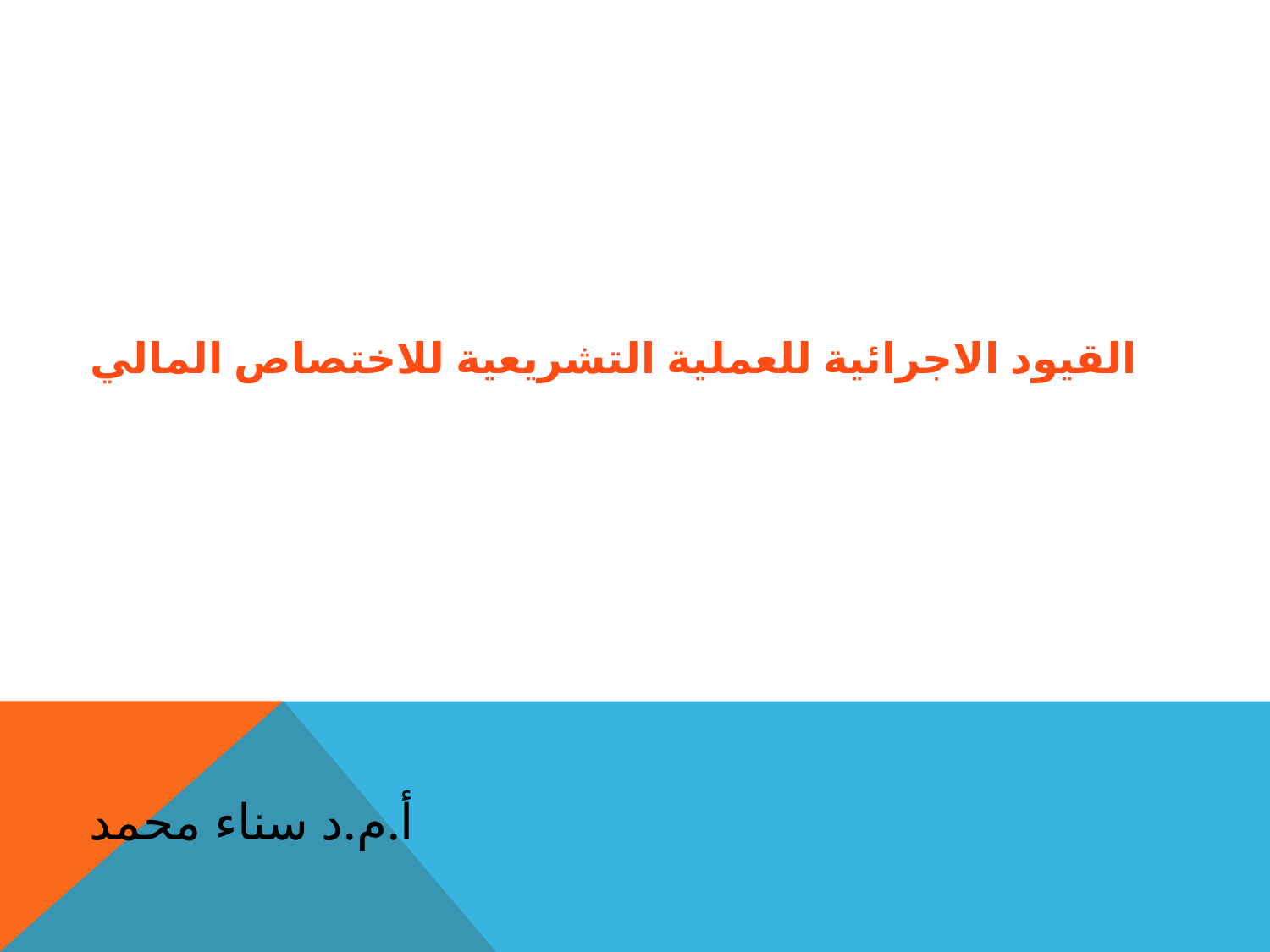

القيود الاجرائية للعملية التشريعية للاختصاص المالي
# أ.م.د سناء محمد